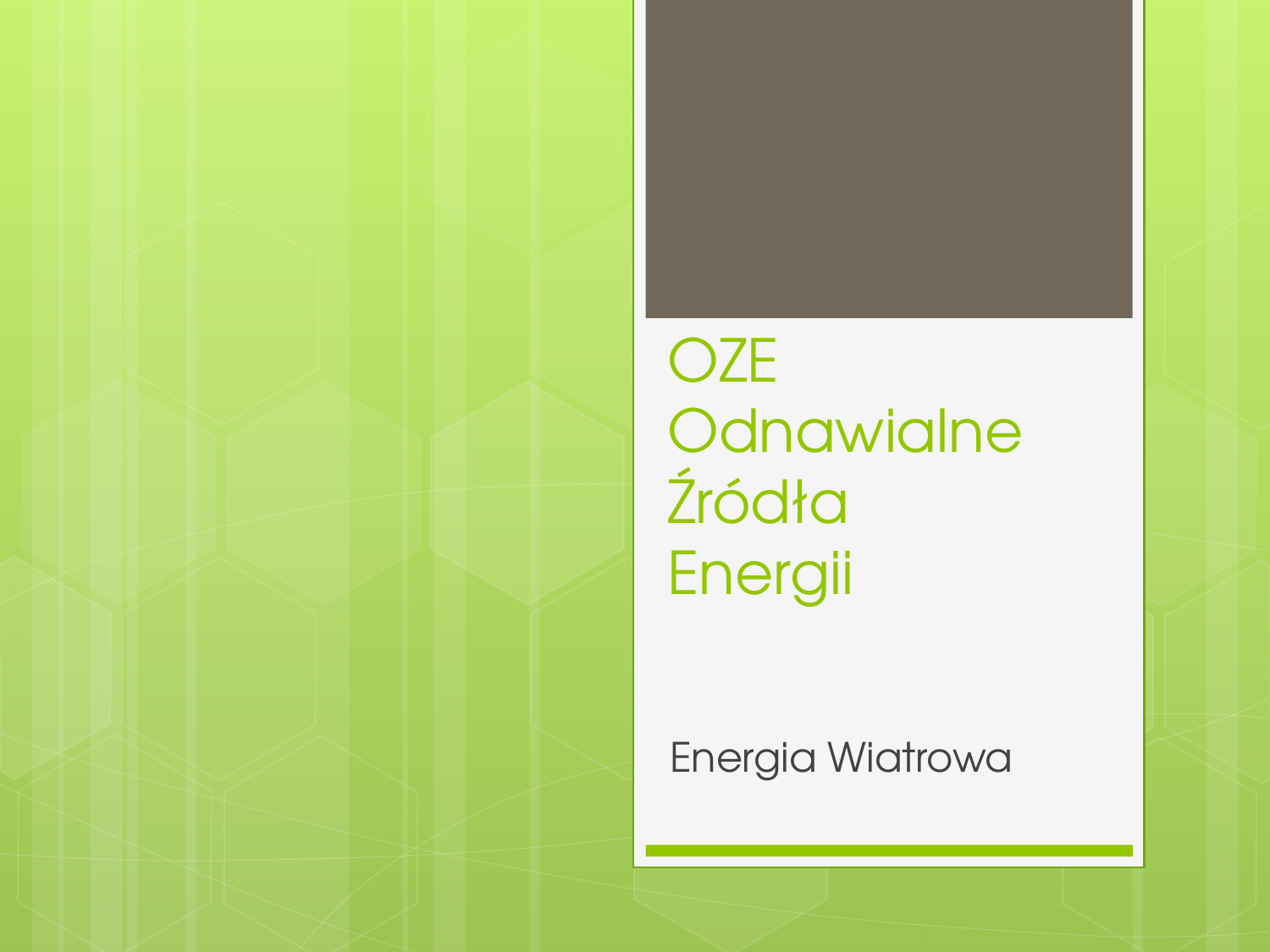

# OZE Odnawialne Źródła Energii

Energia Wiatrowa